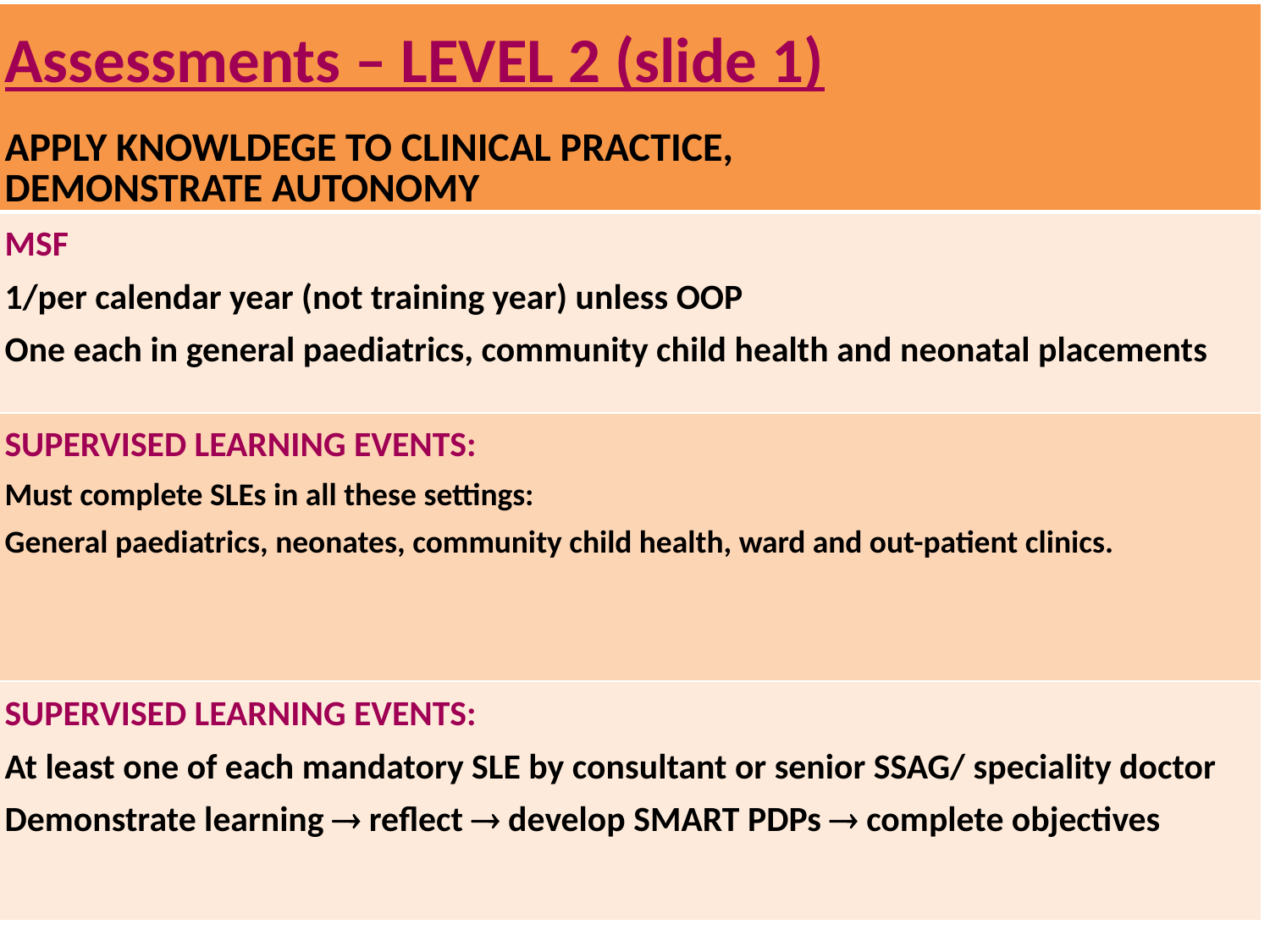

| Assessments – LEVEL 2 (slide 1) APPLY KNOWLDEGE TO CLINICAL PRACTICE, DEMONSTRATE AUTONOMY |
| --- |
| MSF 1/per calendar year (not training year) unless OOP One each in general paediatrics, community child health and neonatal placements |
| SUPERVISED LEARNING EVENTS: Must complete SLEs in all these settings: General paediatrics, neonates, community child health, ward and out-patient clinics. |
| SUPERVISED LEARNING EVENTS: At least one of each mandatory SLE by consultant or senior SSAG/ speciality doctor Demonstrate learning → reflect → develop SMART PDPs → complete objectives |